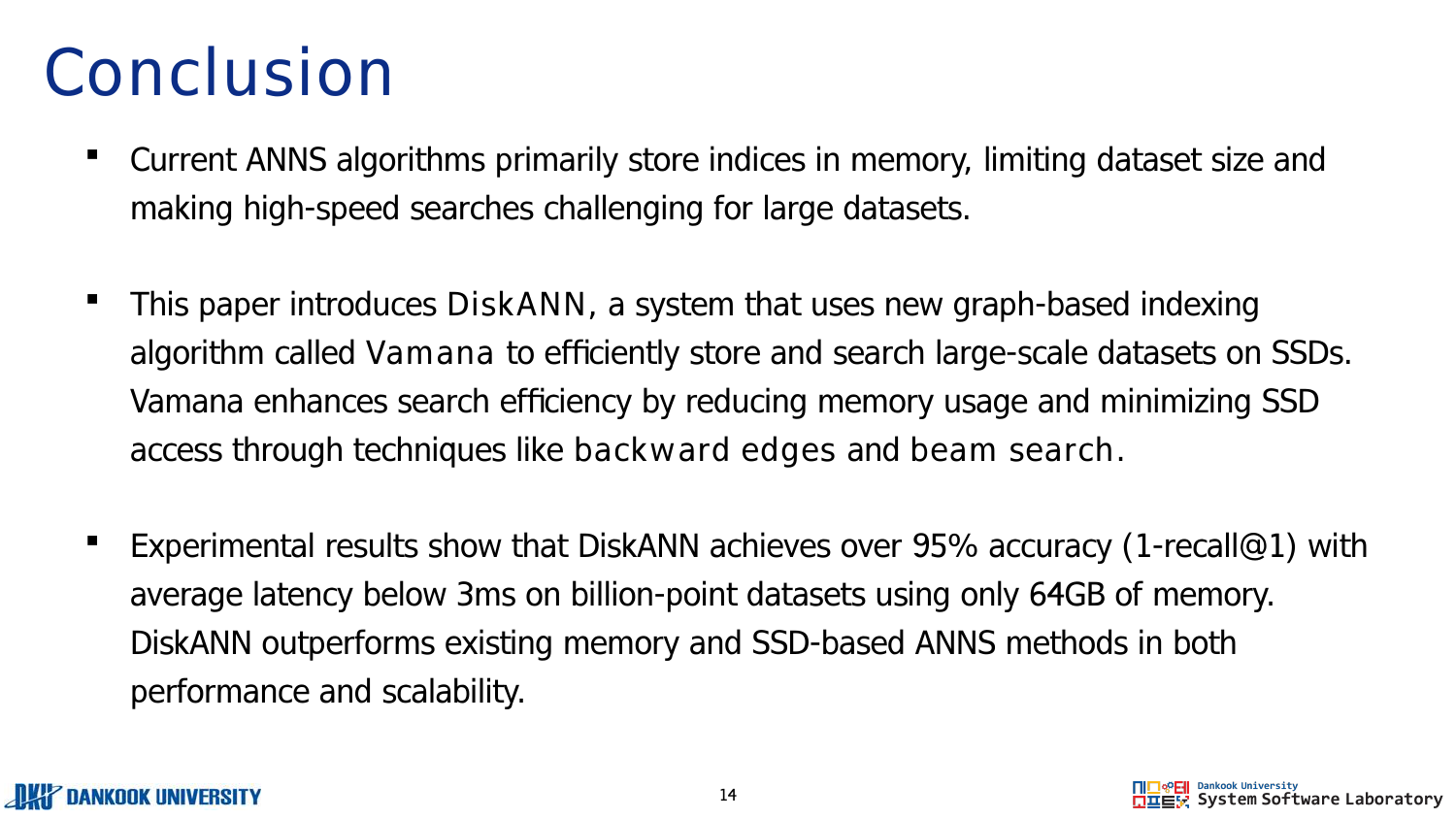

# Conclusion
Current ANNS algorithms primarily store indices in memory, limiting dataset size and making high-speed searches challenging for large datasets.

This paper introduces DiskANN, a system that uses new graph-based indexing algorithm called Vamana to efficiently store and search large-scale datasets on SSDs. Vamana enhances search efficiency by reducing memory usage and minimizing SSD access through techniques like backward edges and beam search.

Experimental results show that DiskANN achieves over 95% accuracy (1-recall@1) with  average latency below 3ms on billion-point datasets using only 64GB of memory. DiskANN outperforms existing memory and SSD-based ANNS methods in both performance and scalability.

14